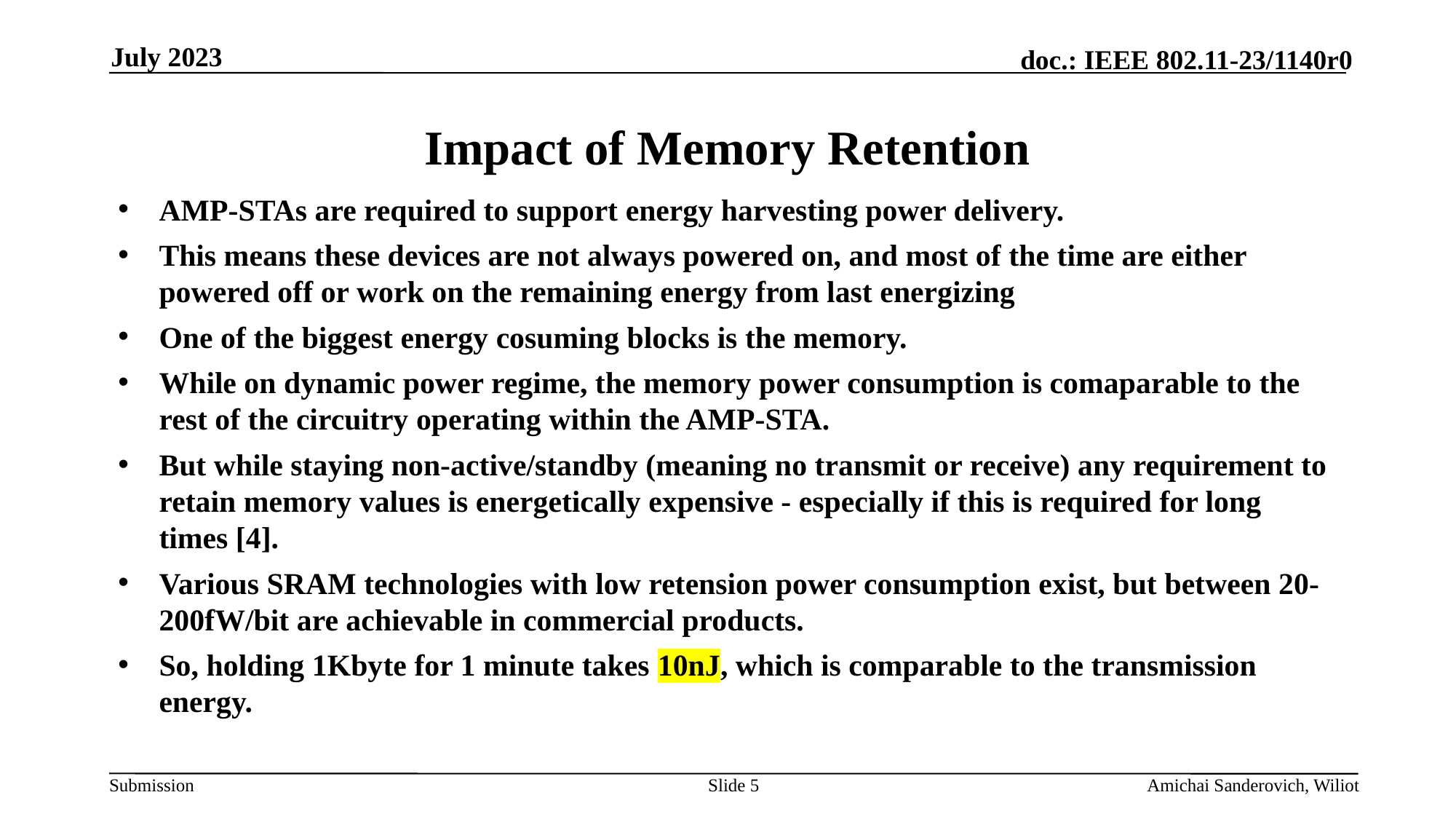

July 2023
# Impact of Memory Retention
AMP-STAs are required to support energy harvesting power delivery.
This means these devices are not always powered on, and most of the time are either powered off or work on the remaining energy from last energizing
One of the biggest energy cosuming blocks is the memory.
While on dynamic power regime, the memory power consumption is comaparable to the rest of the circuitry operating within the AMP-STA.
But while staying non-active/standby (meaning no transmit or receive) any requirement to retain memory values is energetically expensive - especially if this is required for long times [4].
Various SRAM technologies with low retension power consumption exist, but between 20-200fW/bit are achievable in commercial products.
So, holding 1Kbyte for 1 minute takes 10nJ, which is comparable to the transmission energy.
Slide 5
Amichai Sanderovich, Wiliot